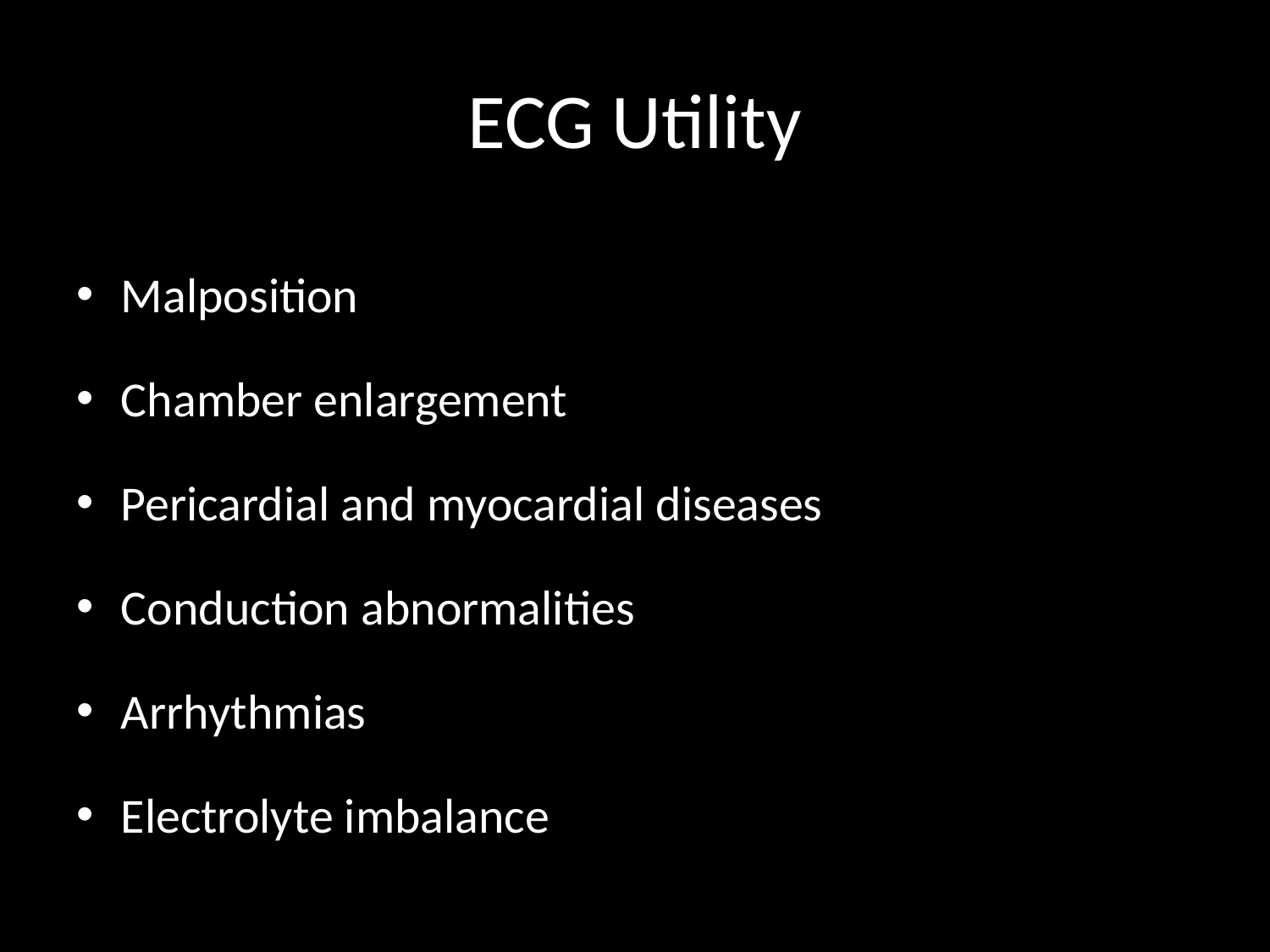

# ECG Utility
Malposition
Chamber enlargement
Pericardial and myocardial diseases
Conduction abnormalities
Arrhythmias
Electrolyte imbalance